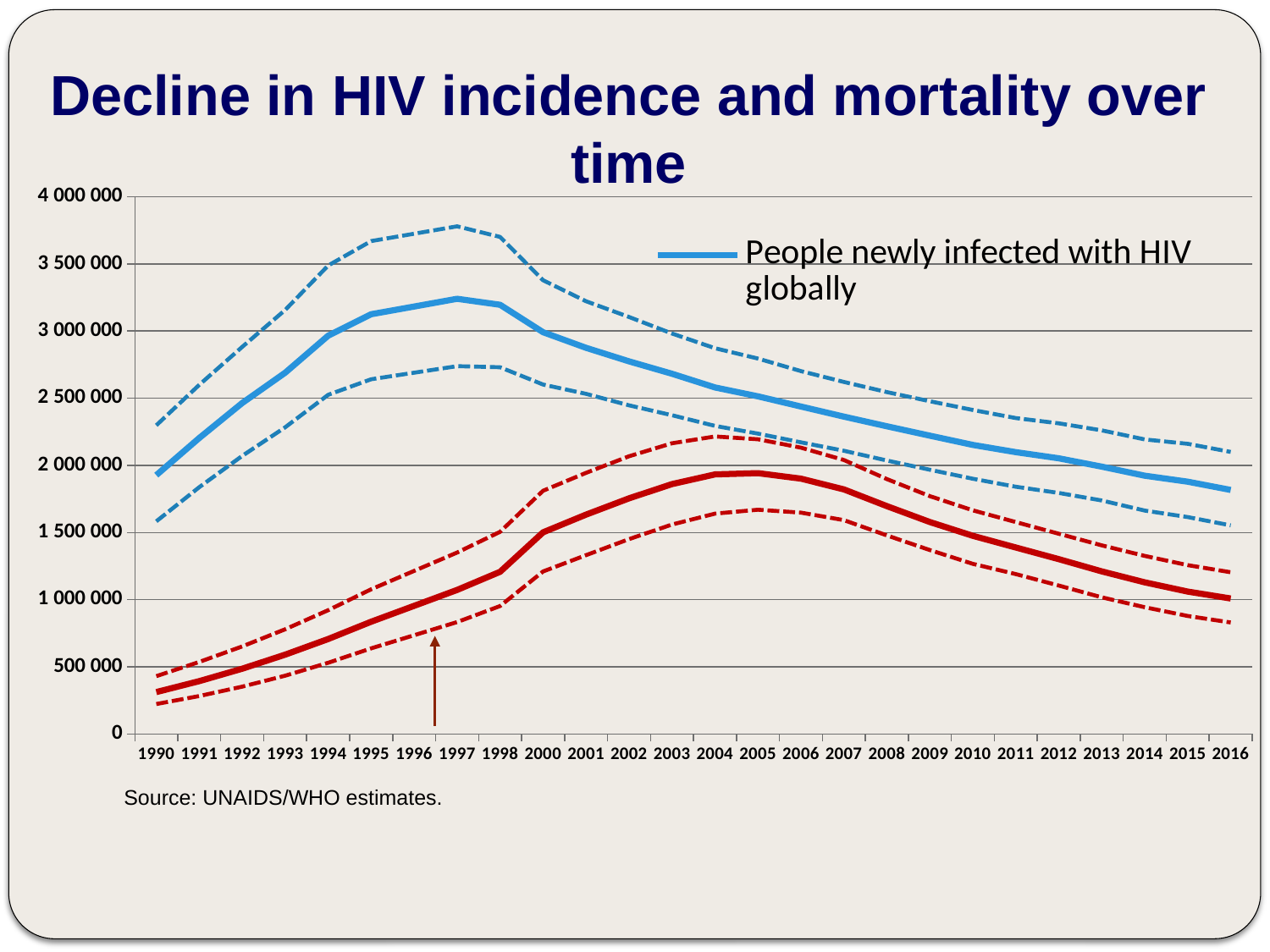

Decline in HIV incidence and mortality over time

### Chart

| Category | People newly infected with HIV globally | low | high | People dying from HIV related causes globally | low | high |
|---|---|---|---|---|---|---|
| 1990 | 1927220.0 | 1583010.0 | 2298330.0 | 311838.0 | 222869.0 | 430486.0 |
| 1991 | 2203840.0 | 1837060.0 | 2599360.0 | 393259.0 | 282527.0 | 536423.0 |
| 1992 | 2464570.0 | 2070840.0 | 2882220.0 | 486084.0 | 352436.0 | 651886.0 |
| 1993 | 2689790.0 | 2283510.0 | 3157110.0 | 590504.0 | 433891.0 | 779755.0 |
| 1994 | 2965630.0 | 2525460.0 | 3487770.0 | 707015.0 | 530436.0 | 921635.0 |
| 1995 | 3125100.0 | 2641060.0 | 3669830.0 | 835680.0 | 637565.0 | 1077290.0 |
| 1996 | 3182595.0 | 2689790.0 | 3724615.0 | 954005.0 | 735339.0 | 1214035.0 |
| 1997 | 3240090.0 | 2738520.0 | 3779400.0 | 1072330.0 | 833113.0 | 1350780.0 |
| 1998 | 3195650.0 | 2730490.0 | 3700700.0 | 1207330.0 | 952555.0 | 1505000.0 |
| 2000 | 2991190.0 | 2601890.0 | 3378300.0 | 1501200.0 | 1209940.0 | 1810820.0 |
| 2001 | 2875210.0 | 2532580.0 | 3222090.0 | 1632860.0 | 1331120.0 | 1944380.0 |
| 2002 | 2774330.0 | 2447130.0 | 3104570.0 | 1754310.0 | 1450650.0 | 2068030.0 |
| 2003 | 2681990.0 | 2373310.0 | 2981630.0 | 1860230.0 | 1559250.0 | 2164660.0 |
| 2004 | 2580090.0 | 2294270.0 | 2872270.0 | 1932990.0 | 1640270.0 | 2215230.0 |
| 2005 | 2514020.0 | 2236560.0 | 2795250.0 | 1942240.0 | 1669510.0 | 2194400.0 |
| 2006 | 2438000.0 | 2171620.0 | 2701880.0 | 1900960.0 | 1647910.0 | 2131750.0 |
| 2007 | 2363030.0 | 2108800.0 | 2621050.0 | 1821050.0 | 1592240.0 | 2040160.0 |
| 2008 | 2291230.0 | 2036320.0 | 2545460.0 | 1696260.0 | 1478200.0 | 1897410.0 |
| 2009 | 2221120.0 | 1967290.0 | 2477590.0 | 1578110.0 | 1369270.0 | 1770760.0 |
| 2010 | 2152370.0 | 1900200.0 | 2412510.0 | 1475100.0 | 1266670.0 | 1665000.0 |
| 2011 | 2098410.0 | 1840650.0 | 2352040.0 | 1388070.0 | 1190130.0 | 1577750.0 |
| 2012 | 2052720.0 | 1794530.0 | 2313110.0 | 1301490.0 | 1105130.0 | 1490380.0 |
| 2013 | 1990600.0 | 1738440.0 | 2260450.0 | 1210260.0 | 1017390.0 | 1404040.0 |
| 2014 | 1923330.0 | 1663300.0 | 2193170.0 | 1128910.0 | 943765.0 | 1325810.0 |
| 2015 | 1878170.0 | 1614780.0 | 2160640.0 | 1060200.0 | 878513.0 | 1256960.0 |
| 2016 | 1816660.0 | 1552850.0 | 2100240.0 | 1008770.0 | 830007.0 | 1204180.0 |
Source: UNAIDS/WHO estimates.